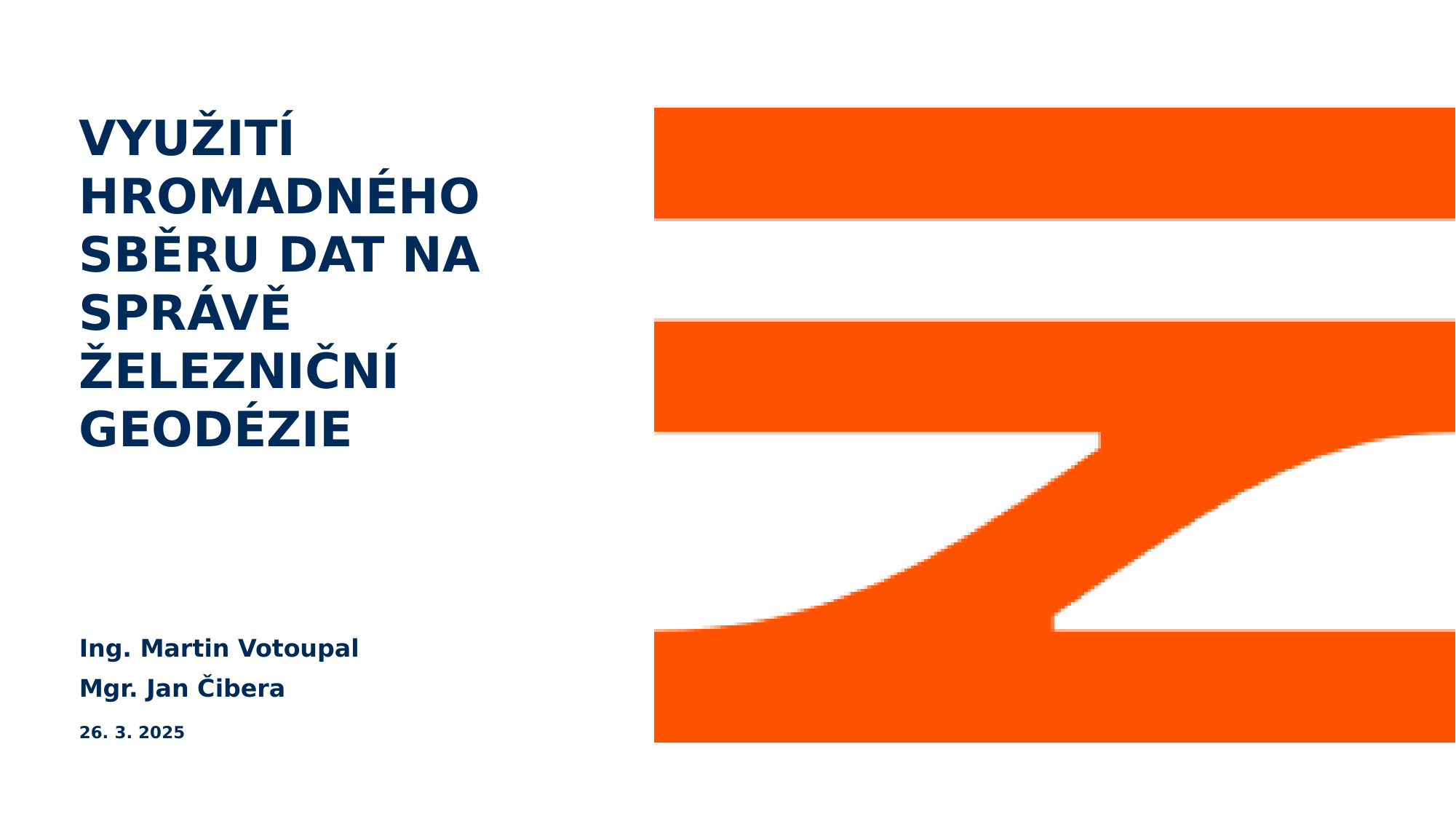

# VYUŽITÍ HROMADNÉHO SBĚRU DAT NA SPRÁVĚ ŽELEZNIČNÍ GEODÉZIE
Ing. Martin Votoupal
Mgr. Jan Čibera
26. 3. 2025